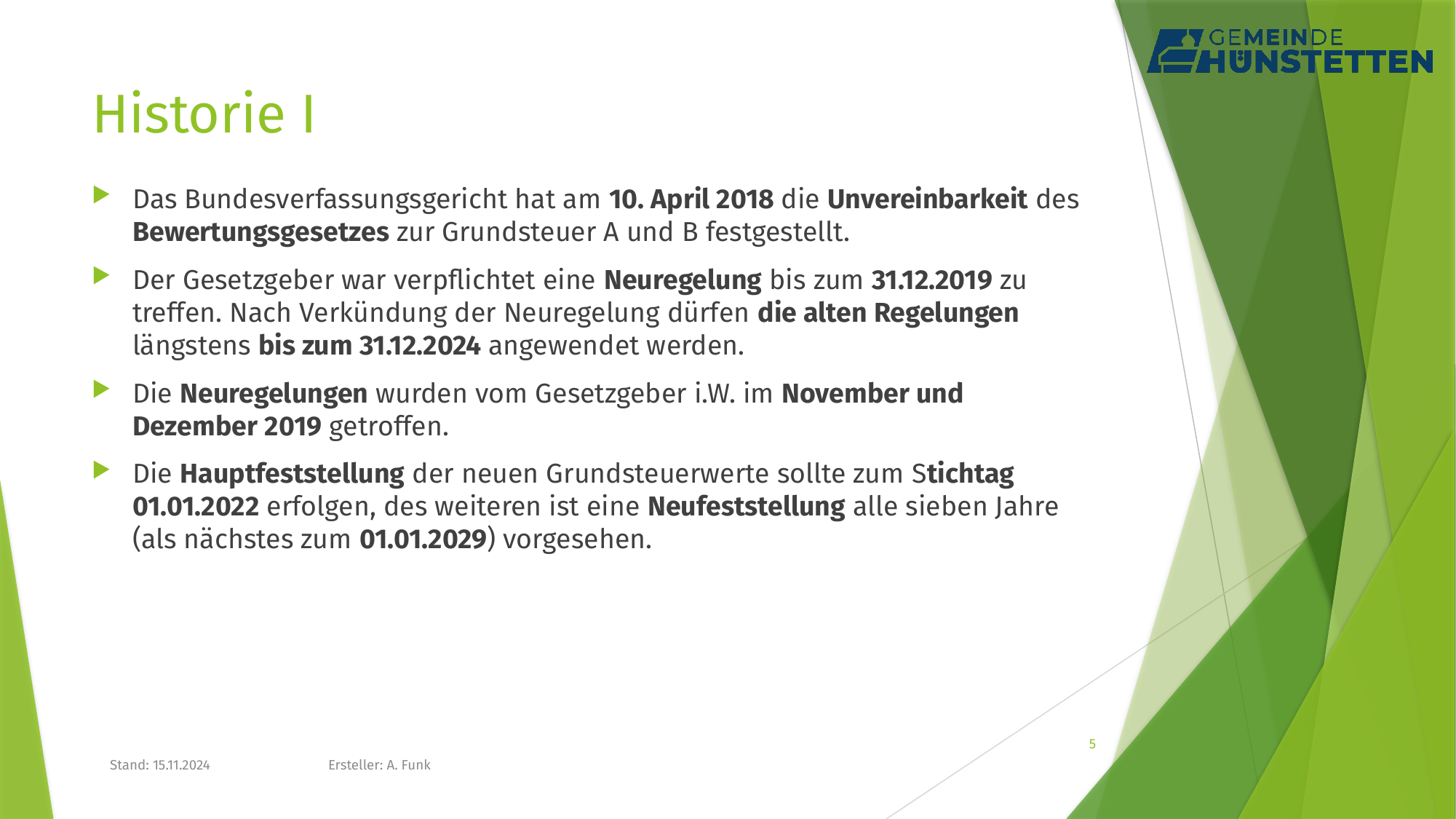

# Historie I
Das Bundesverfassungsgericht hat am 10. April 2018 die Unvereinbarkeit des Bewertungsgesetzes zur Grundsteuer A und B festgestellt.
Der Gesetzgeber war verpflichtet eine Neuregelung bis zum 31.12.2019 zu treffen. Nach Verkündung der Neuregelung dürfen die alten Regelungen längstens bis zum 31.12.2024 angewendet werden.
Die Neuregelungen wurden vom Gesetzgeber i.W. im November und Dezember 2019 getroffen.
Die Hauptfeststellung der neuen Grundsteuerwerte sollte zum Stichtag 01.01.2022 erfolgen, des weiteren ist eine Neufeststellung alle sieben Jahre (als nächstes zum 01.01.2029) vorgesehen.

5
Stand: 15.11.2024  		Ersteller: A. Funk